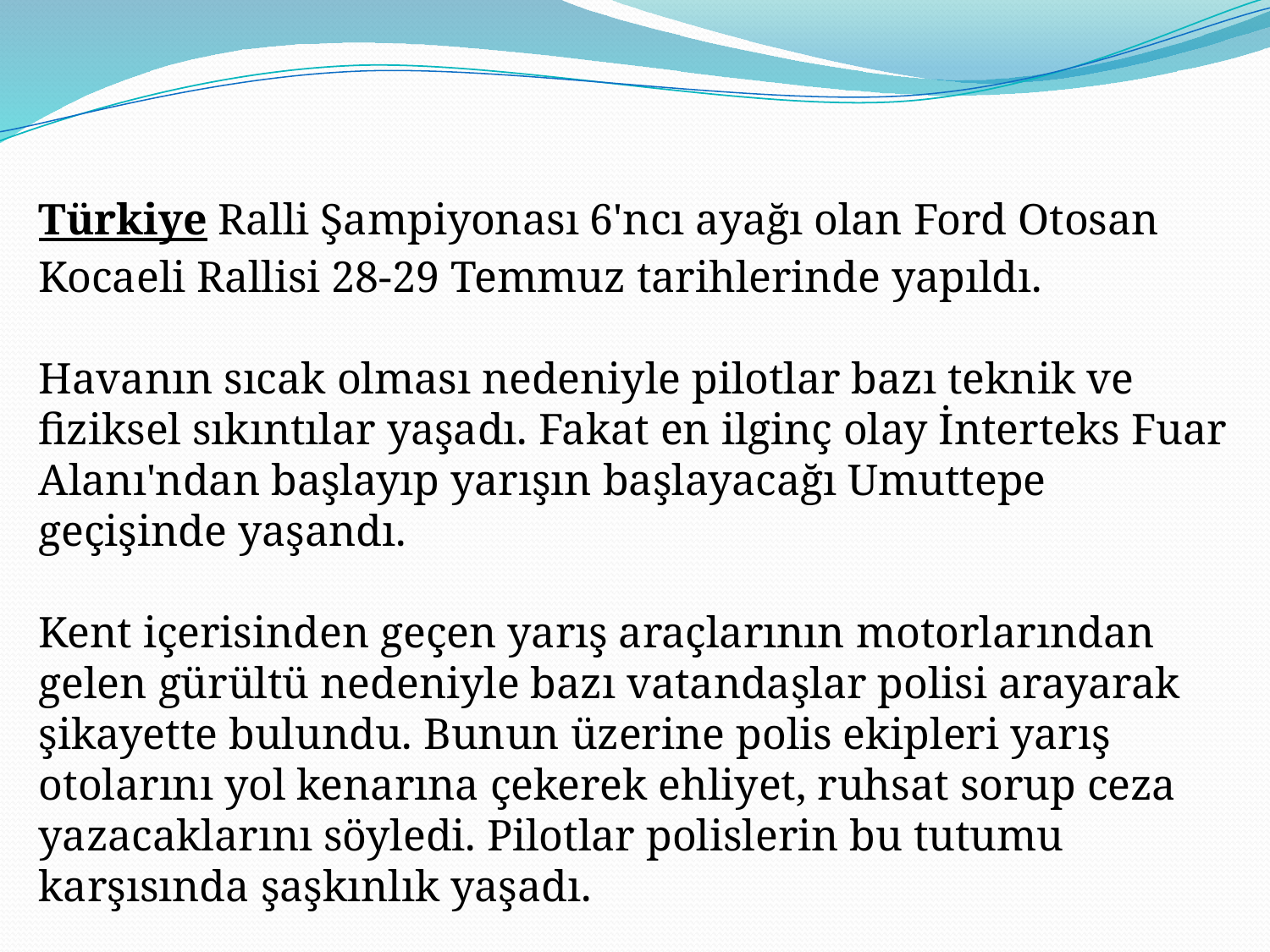

Türkiye Ralli Şampiyonası 6'ncı ayağı olan Ford Otosan Kocaeli Rallisi 28-29 Temmuz tarihlerinde yapıldı.

Havanın sıcak olması nedeniyle pilotlar bazı teknik ve fiziksel sıkıntılar yaşadı. Fakat en ilginç olay İnterteks Fuar Alanı'ndan başlayıp yarışın başlayacağı Umuttepe geçişinde yaşandı.

Kent içerisinden geçen yarış araçlarının motorlarından gelen gürültü nedeniyle bazı vatandaşlar polisi arayarak şikayette bulundu. Bunun üzerine polis ekipleri yarış otolarını yol kenarına çekerek ehliyet, ruhsat sorup ceza yazacaklarını söyledi. Pilotlar polislerin bu tutumu karşısında şaşkınlık yaşadı.